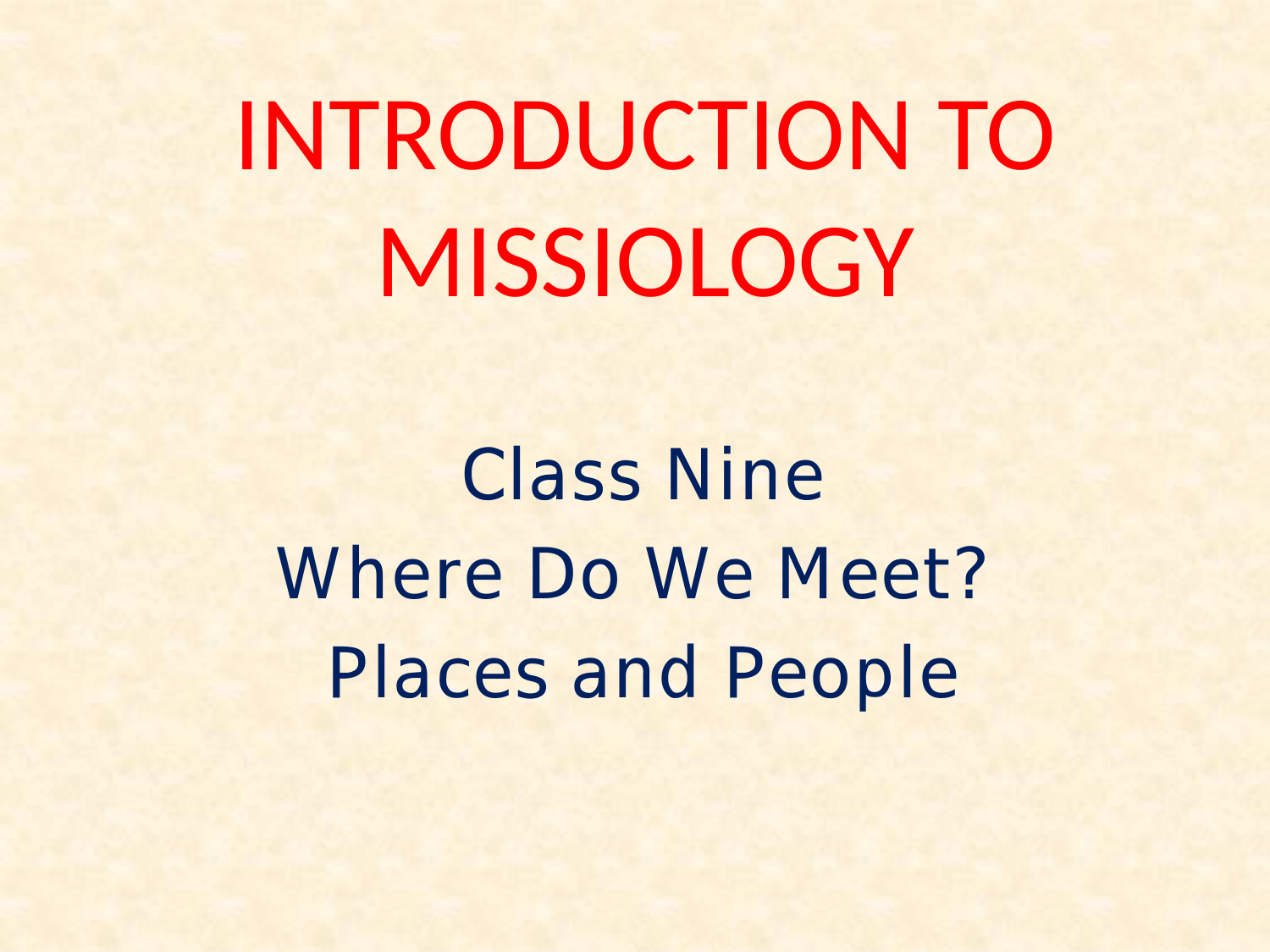

# INTRODUCTION TO MISSIOLOGY
Class Nine
Where Do We Meet?
Places and People